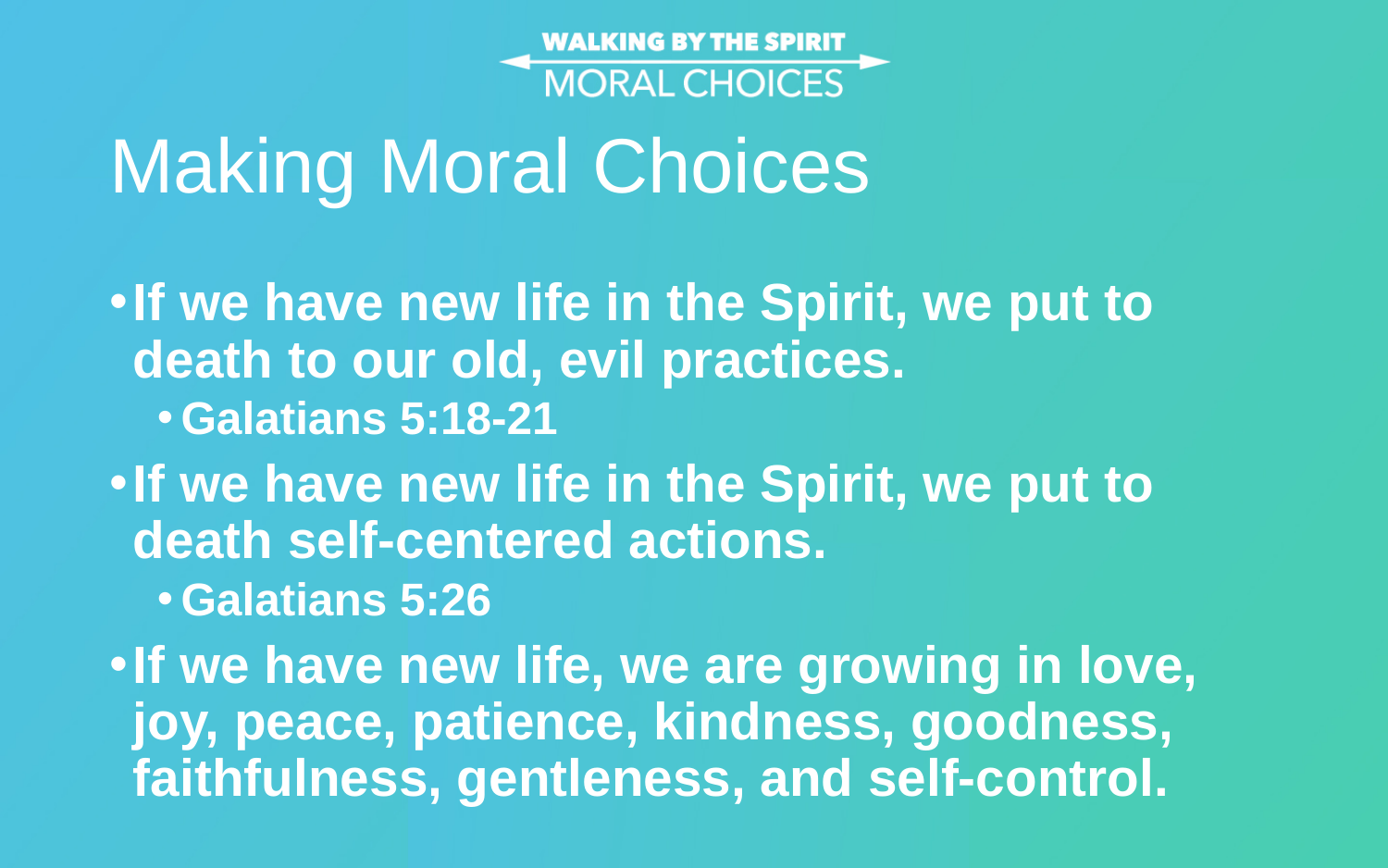

# Making Moral Choices
If we have new life in the Spirit, we put to death to our old, evil practices.
Galatians 5:18-21
If we have new life in the Spirit, we put to death self-centered actions.
Galatians 5:26
If we have new life, we are growing in love, joy, peace, patience, kindness, goodness, faithfulness, gentleness, and self-control.